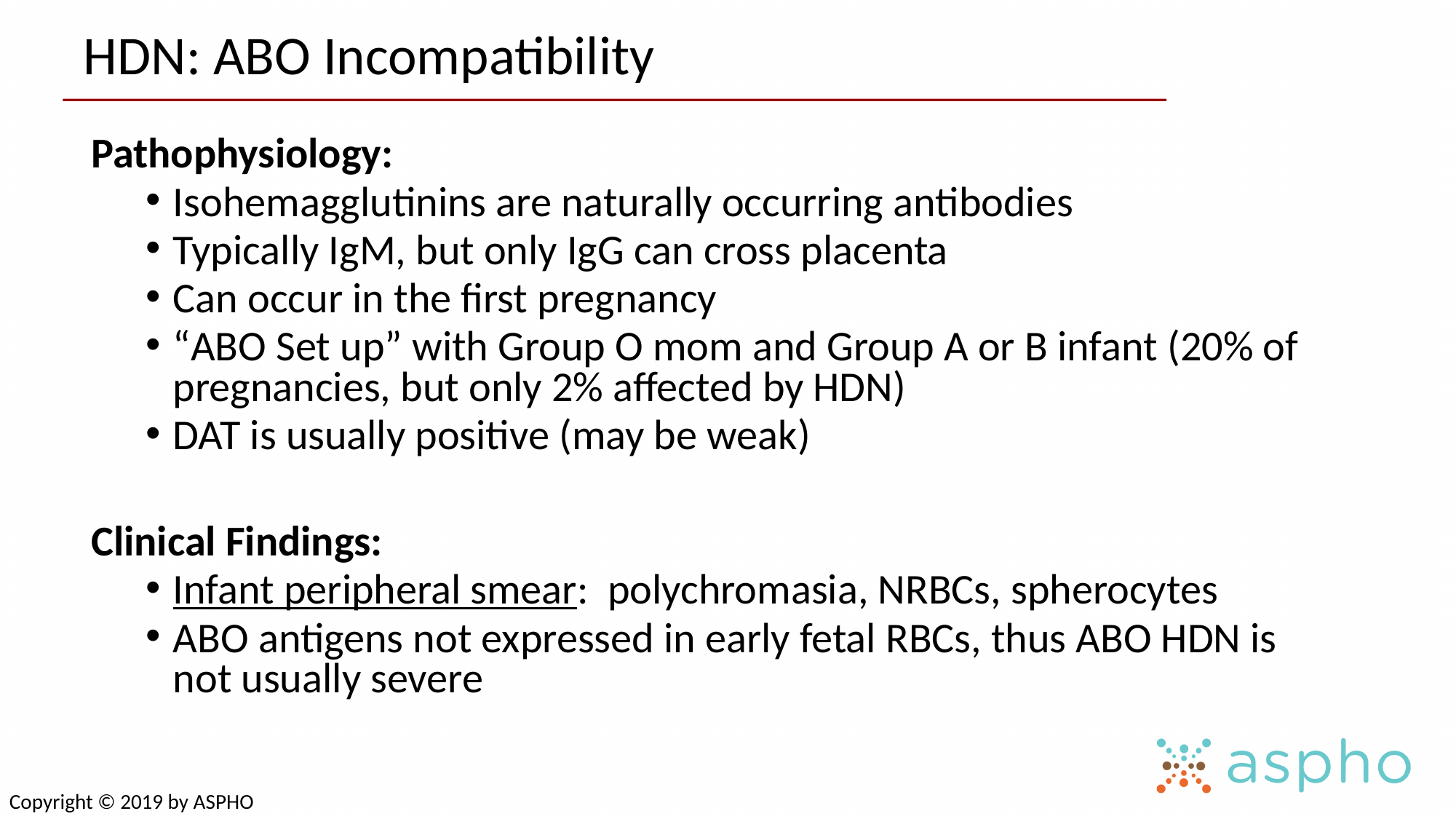

# HDN: ABO Incompatibility

Pathophysiology:
Isohemagglutinins are naturally occurring antibodies
Typically IgM, but only IgG can cross placenta
Can occur in the first pregnancy
“ABO Set up” with Group O mom and Group A or B infant (20% of pregnancies, but only 2% affected by HDN)
DAT is usually positive (may be weak)

Clinical Findings:
Infant peripheral smear:  polychromasia, NRBCs, spherocytes
ABO antigens not expressed in early fetal RBCs, thus ABO HDN is not usually severe
Copyright © 2019 by ASPHO